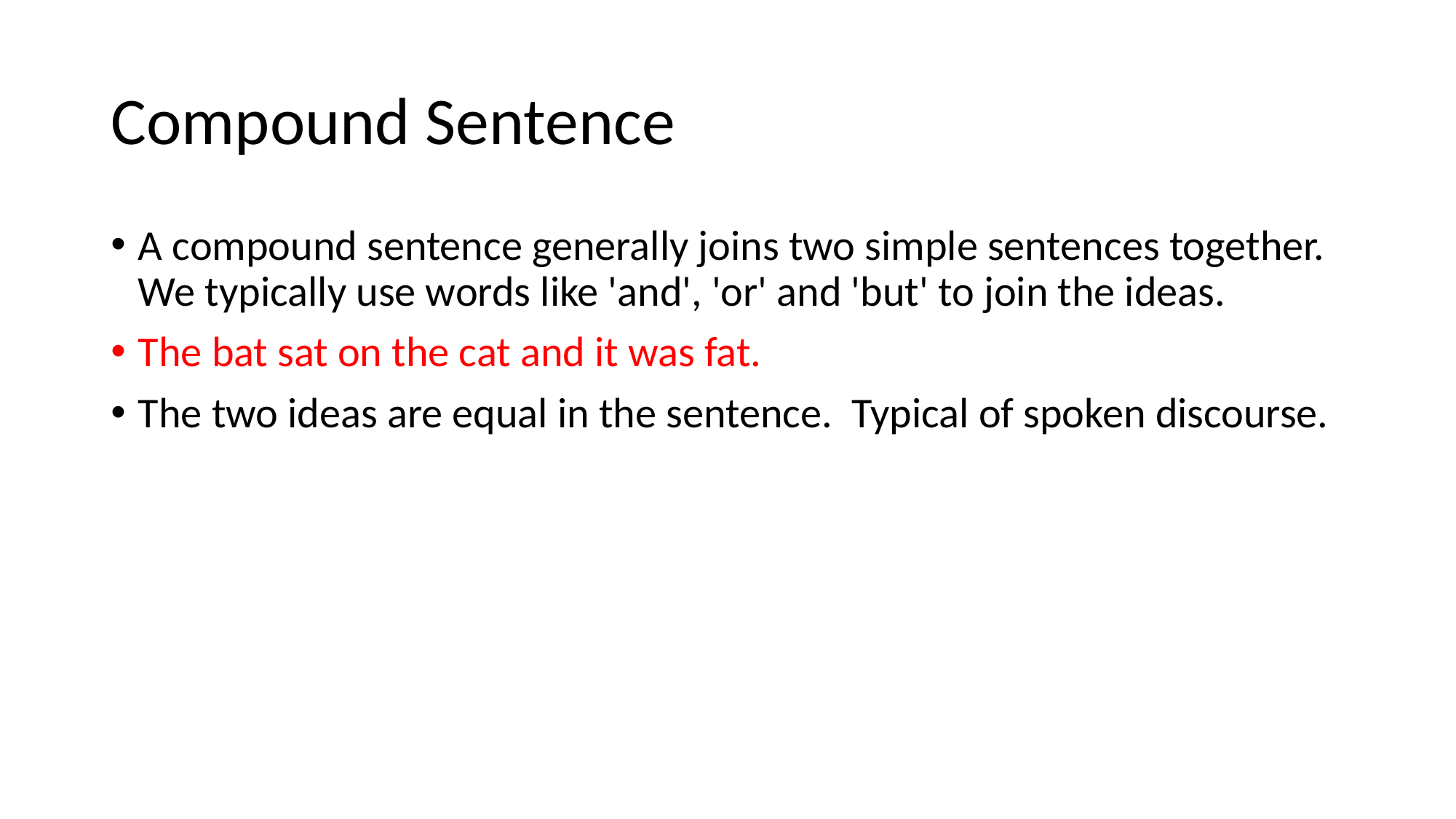

# Compound Sentence
A compound sentence generally joins two simple sentences together. We typically use words like 'and', 'or' and 'but' to join the ideas.
The bat sat on the cat and it was fat.
The two ideas are equal in the sentence.  Typical of spoken discourse.